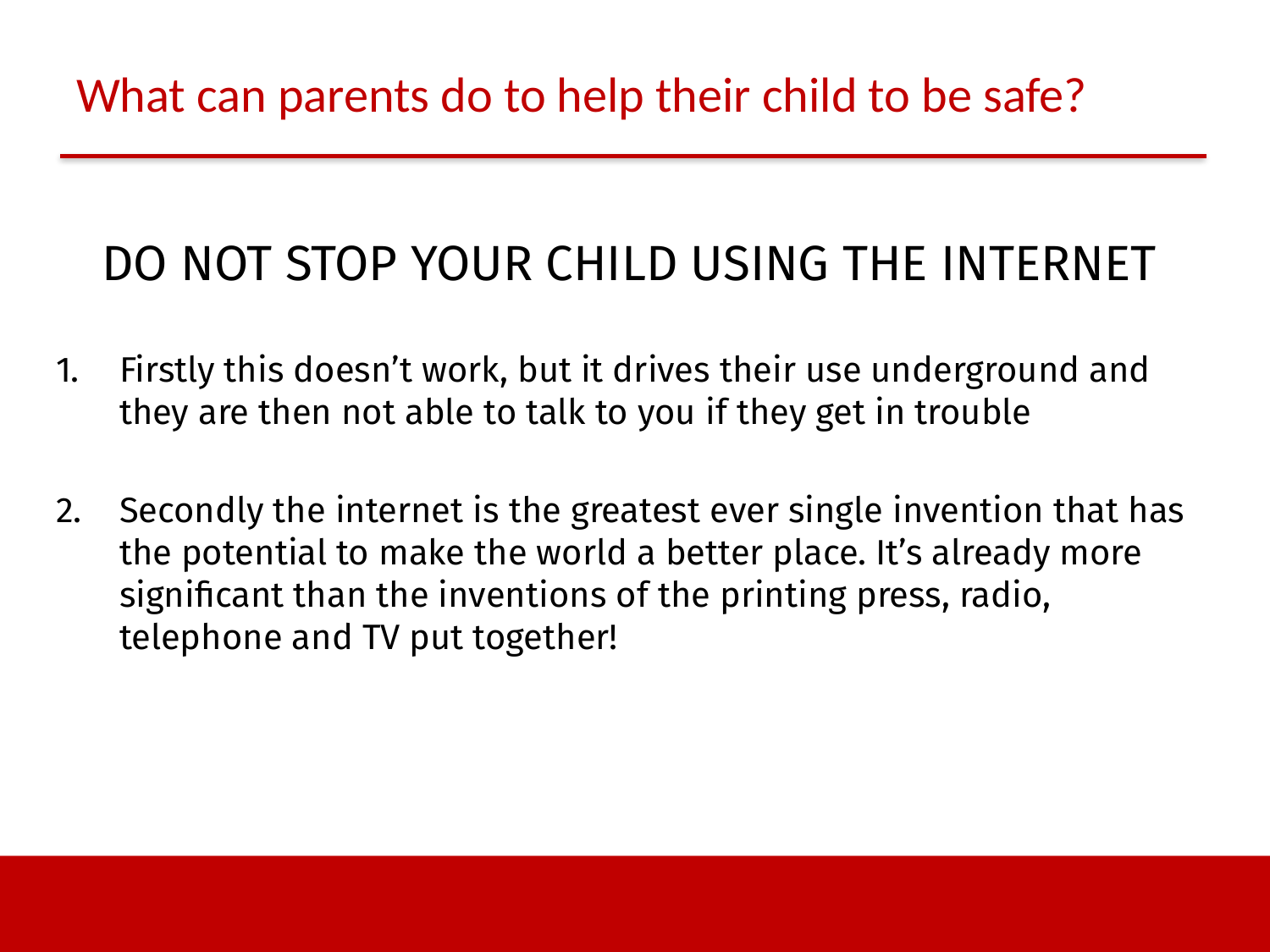

What can parents do to help their child to be safe?

DO NOT STOP YOUR CHILD USING THE INTERNET

Firstly this doesn’t work, but it drives their use underground and they are then not able to talk to you if they get in trouble

Secondly the internet is the greatest ever single invention that has the potential to make the world a better place. It’s already more significant than the inventions of the printing press, radio, telephone and TV put together!